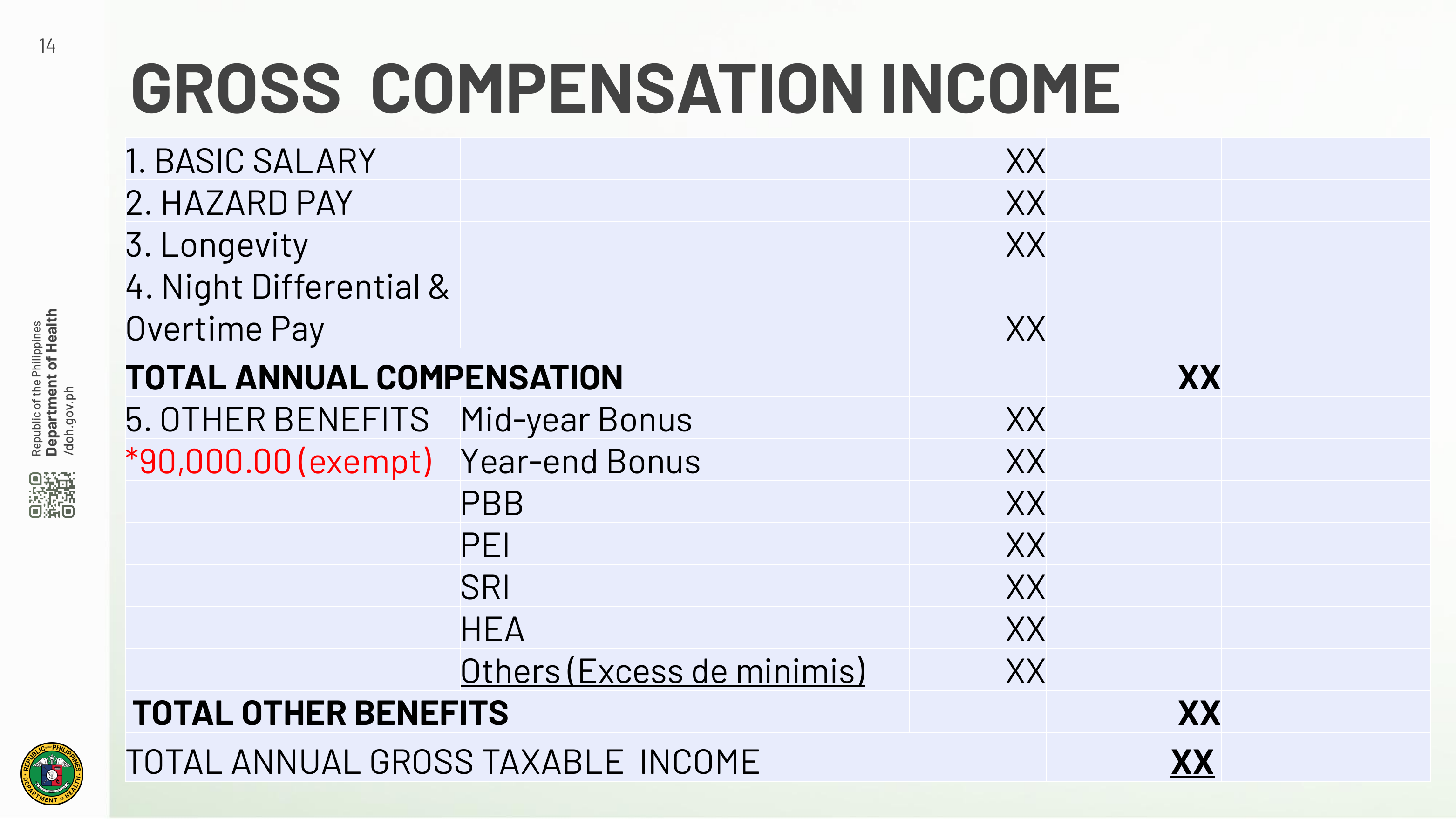

14
# GROSS  COMPENSATION INCOME
| 1. BASIC SALARY |  | XX |  |  |
| --- | --- | --- | --- | --- |
| 2. HAZARD PAY |  | XX |  |  |
| 3. Longevity |  | XX |  |  |
| 4. Night Differential & Overtime Pay |  | XX |  |  |
| TOTAL ANNUAL COMPENSATION |  |  | XX |  |
| 5. OTHER BENEFITS | Mid-year Bonus | XX |  |  |
| \*90,000.00 (exempt) | Year-end Bonus | XX |  |  |
|  | PBB | XX |  |  |
|  | PEI | XX |  |  |
|  | SRI | XX |  |  |
|  | HEA | XX |  |  |
|  | Others (Excess de minimis) | XX |  |  |
| TOTAL OTHER BENEFITS |  |  | XX |  |
| TOTAL ANNUAL GROSS TAXABLE  INCOME |  |  | XX |  |